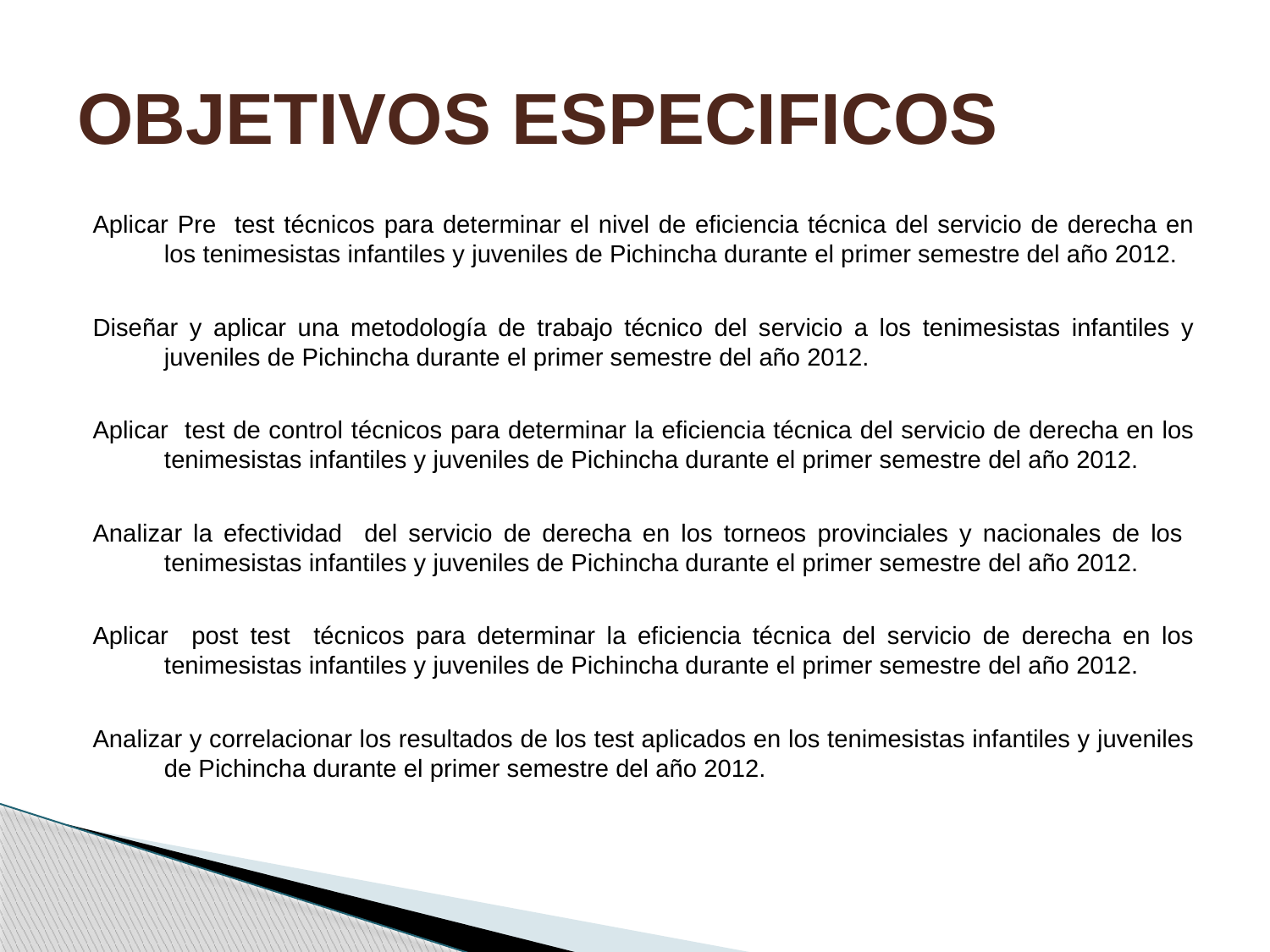

# OBJETIVOS ESPECIFICOS
Aplicar Pre  test técnicos para determinar el nivel de eficiencia técnica del servicio de derecha en los tenimesistas infantiles y juveniles de Pichincha durante el primer semestre del año 2012.

Diseñar y aplicar una metodología de trabajo técnico del servicio a los tenimesistas infantiles y juveniles de Pichincha durante el primer semestre del año 2012.

Aplicar  test de control técnicos para determinar la eficiencia técnica del servicio de derecha en los tenimesistas infantiles y juveniles de Pichincha durante el primer semestre del año 2012.

Analizar la efectividad  del servicio de derecha en los torneos provinciales y nacionales de los  tenimesistas infantiles y juveniles de Pichincha durante el primer semestre del año 2012.

Aplicar  post test  técnicos para determinar la eficiencia técnica del servicio de derecha en los tenimesistas infantiles y juveniles de Pichincha durante el primer semestre del año 2012.

Analizar y correlacionar los resultados de los test aplicados en los tenimesistas infantiles y juveniles de Pichincha durante el primer semestre del año 2012.